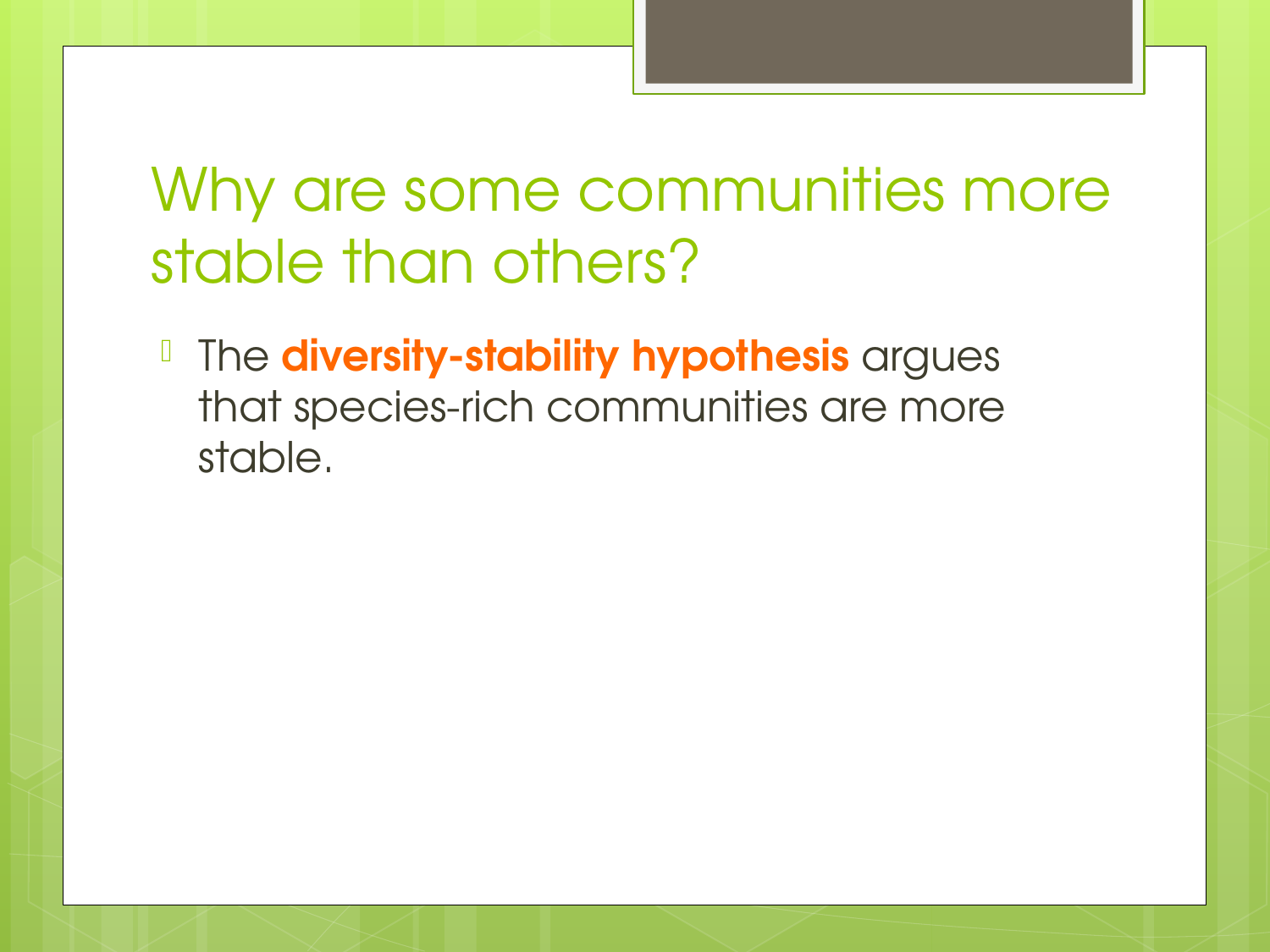

# Why are some communities more stable than others?
The diversity-stability hypothesis argues that species-rich communities are more stable.